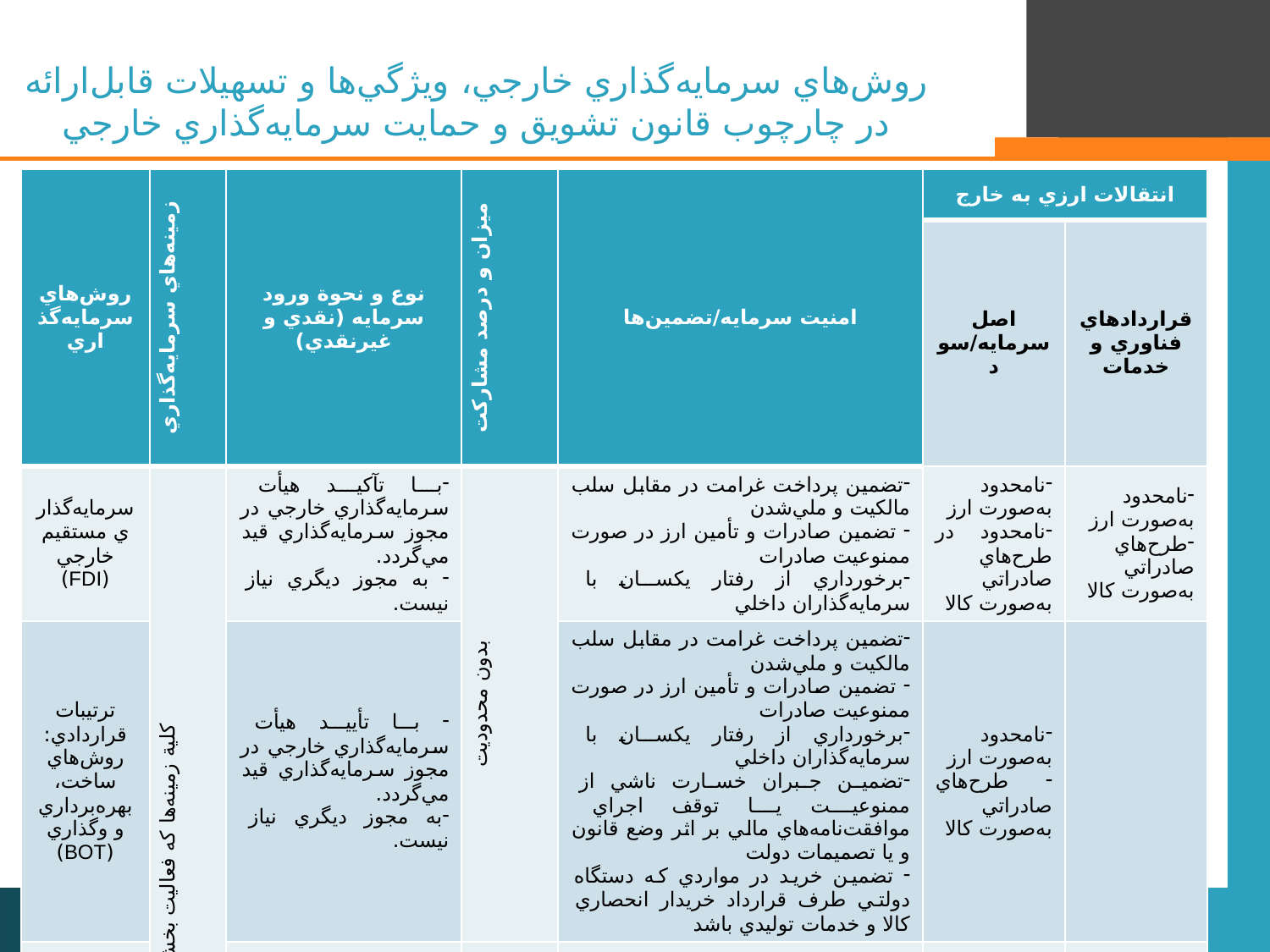

# روش‌هاي سرمايه‌گذاري خارجي، ويژگي‌ها و تسهيلات قابل‌ارائه در چارچوب قانون تشويق و حمايت سرمايه‌گذاري خارجي
| روش‌هاي سرمايه‌گذاري | زمينه‌هاي سرمايه‌گذاري | نوع و نحوة ورود سرمايه (نقدي و غيرنقدي) | ميزان و درصد مشاركت | امنيت سرمايه/تضمين‌ها | انتقالات ارزي به خارج |  |
| --- | --- | --- | --- | --- | --- | --- |
|  |  |  |  |  | اصل سرمايه/سود | قراردادهاي فناوري و خدمات |
| سرمايه‌گذاري مستقيم خارجي (FDI) | كلية زمينه‌ها كه فعاليت بخش خصوصي در آن‌ها مجاز است | با تآكيد هيأت سرمايه‌گذاري خارجي در مجوز سرمايه‌گذاري قيد مي‌گردد. به مجوز ديگري نياز نيست. | بدون محدوديت | تضمين پرداخت غرامت در مقابل سلب مالكيت و ملي‌شدن تضمين صادرات و تأمين ارز در صورت ممنوعيت صادرات برخورداري از رفتار يكسان با سرمايه‌گذاران داخلي | نامحدود به‌صورت ارز نامحدود در طرح‌هاي صادراتي به‌صورت كالا | نامحدود به‌صورت ارز طرح‌هاي صادراتي به‌صورت كالا |
| ترتيبات قراردادي: روش‌هاي ساخت، بهره‌برداري و وگذاري (BOT) |  | با تأييد هيأت سرمايه‌گذاري خارجي در مجوز سرمايه‌گذاري قيد مي‌گردد. به مجوز ديگري نياز نيست. |  | تضمين پرداخت غرامت در مقابل سلب مالكيت و ملي‌شدن تضمين صادرات و تأمين ارز در صورت ممنوعيت صادرات برخورداري از رفتار يكسان با سرمايه‌گذاران داخلي تضمين جبران خسارت ناشي از ممنوعيت يا توقف اجراي موافقت‌نامه‌هاي مالي بر اثر وضع قانون و يا تصميمات دولت تضمين خريد در مواردي كه دستگاه دولتي طرف قرارداد خريدار انحصاري كالا و خدمات توليدي باشد | نامحدود به‌صورت ارز طرح‌هاي صادراتي به‌صورت كالا |  |
| بيع متقابل |  | با تأييد هيأت سرمايه‌گذاري خارجي در مجوز سرمايه‌گذاري قيد مي‌گردد. به مجوز ديگري نياز نيست. | ميزان سرمايه‌گذاري نامحدود دصد مشاركت موضوعيت ندارد | تضمين پرداخت غرامت در مقابل سلب مالكيت و ملي‌شدن تضمين صادرات و تأمين ارز در صورت ممنوعيت صادرات برخورداري از رفتار يكسان با سرمايه‌گذاران داخلي تضمين جبران خسارت ناشي از ممنوعيت يا توقف اجراي موافقت‌نامه‌هاي مالي بر اثر وضع قانون و يا تصميمات دولت | نامحدود، به‌صورت كالا |  |
| مشاركت مدني |  | با تأييد هيأت سرمايه‌گذاري خارجي در مجوز سرمايه‌گذاري قيد مي‌گردد. به مجوز ديگري نياز نيست. | بدون محدوديت | تضمين پرداخت غرامت در مقابل سلب مالكيت و ملي‌شدن تضمين صادرات و تأمين ارز در صورت ممنوعيت صادرات برخورداري از رفتار يكسان با سرمايه‌گذاران داخلي تضمين جبران خسارت ناشي از ممنوعيت يا توقف اجراي موافقت‌نامه‌هاي مالي بر اثر وضع قانون و يا تصميمات دولت | نامحدود به‌صورت ارز طرح‌هاي صادراتي به‌صورت كالا | نامحدود به‌صورت ارز طرح‌هاي صادراتي به‌صورت كالا |
59